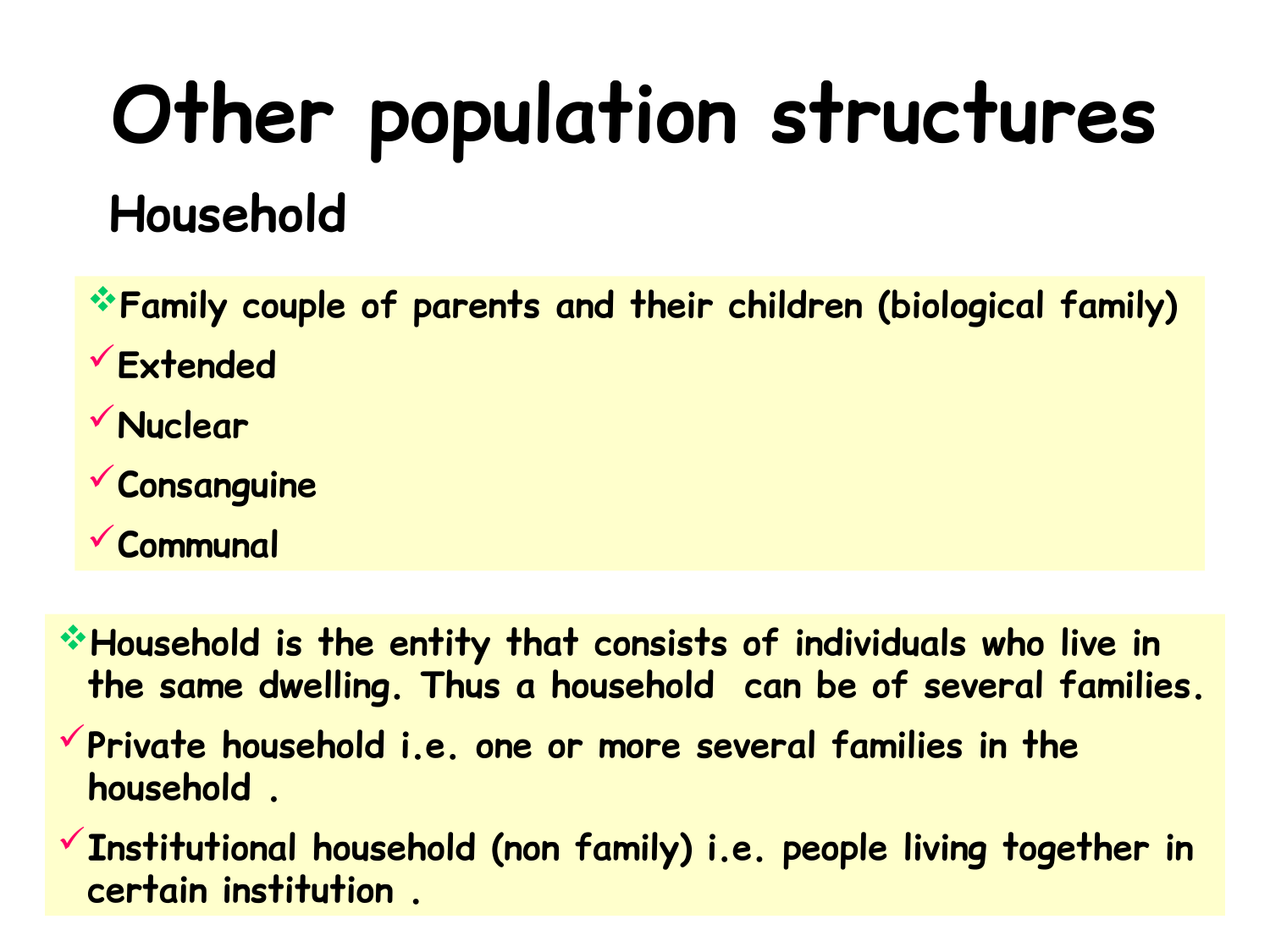

# Other population structures
   Household
Family couple of parents and their children (biological family)
Extended
Nuclear
Consanguine
Communal
Household is the entity that consists of individuals who live in the same dwelling. Thus a household  can be of several families.
Private household i.e. one or more several families in the household .
Institutional household (non family) i.e. people living together in certain institution .